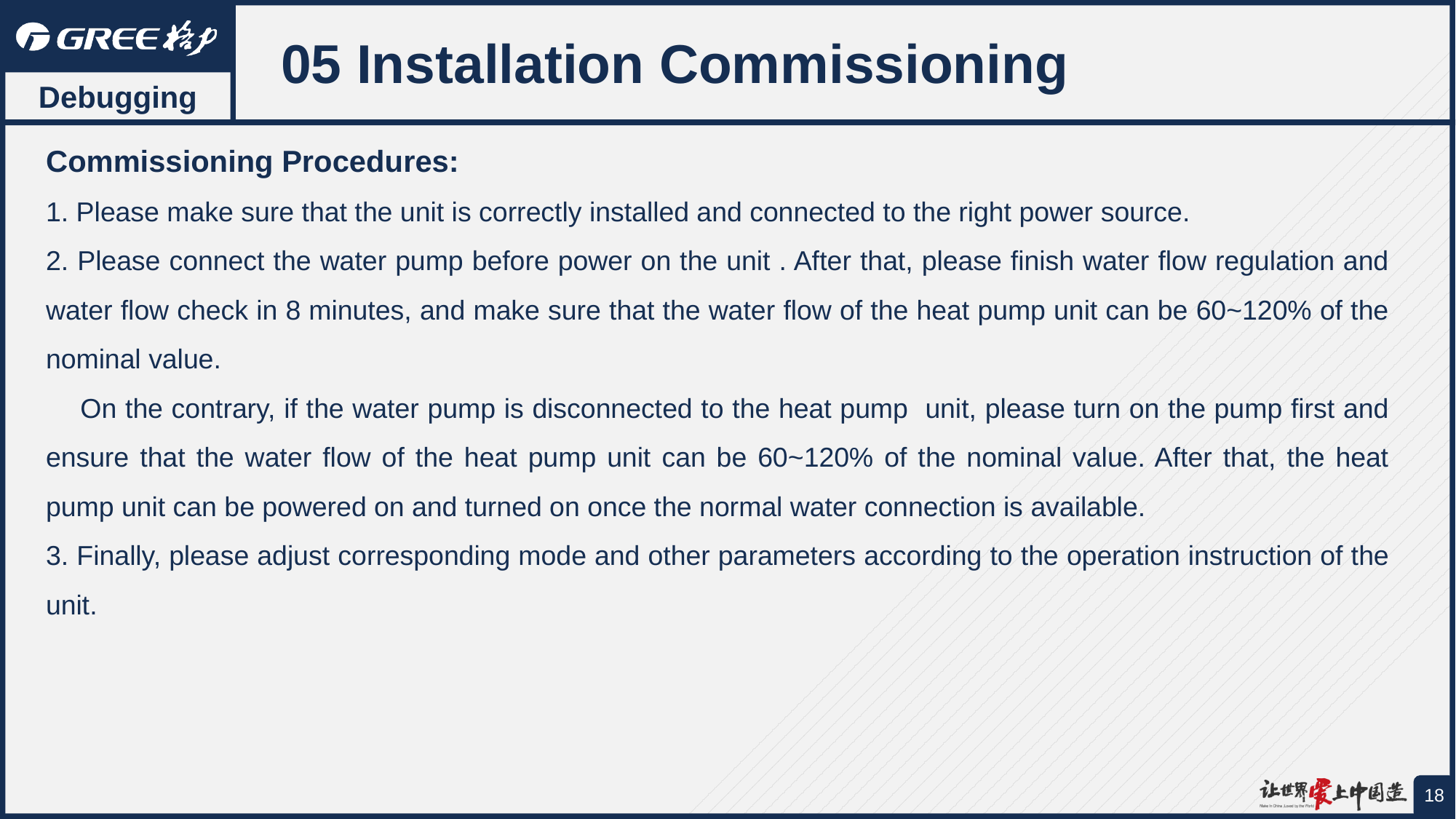

05 Installation Commissioning
Debugging
Commissioning Procedures:
1. Please make sure that the unit is correctly installed and connected to the right power source.
2. Please connect the water pump before power on the unit . After that, please finish water flow regulation and water flow check in 8 minutes, and make sure that the water flow of the heat pump unit can be 60~120% of the nominal value.
    On the contrary, if the water pump is disconnected to the heat pump  unit, please turn on the pump first and ensure that the water flow of the heat pump unit can be 60~120% of the nominal value. After that, the heat pump unit can be powered on and turned on once the normal water connection is available.
3. Finally, please adjust corresponding mode and other parameters according to the operation instruction of the unit.